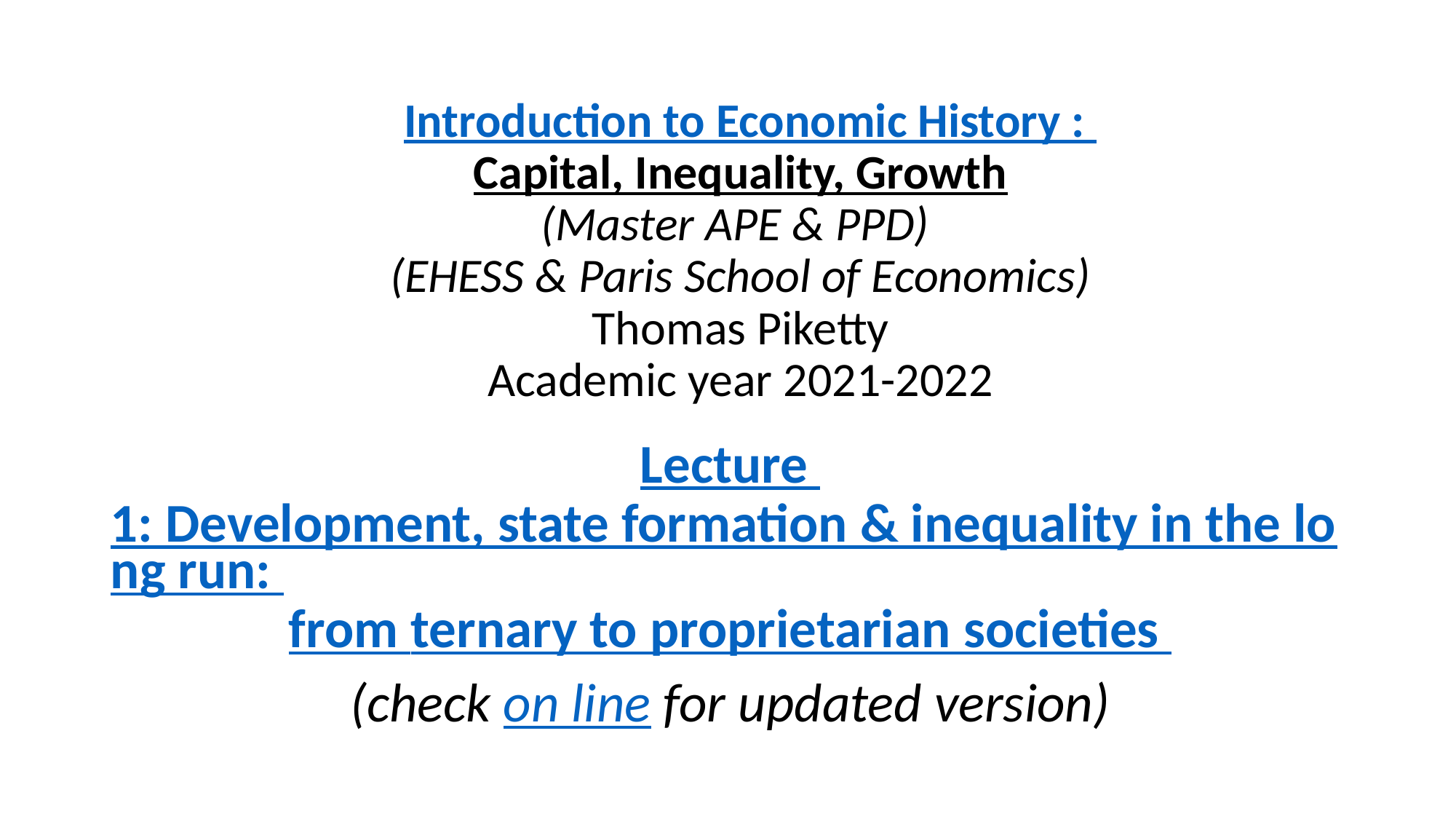

# Introduction to Economic History : Capital, Inequality, Growth (Master APE & PPD) (EHESS & Paris School of Economics) Thomas Piketty Academic year 2021-2022
Lecture 1: Development, state formation & inequality in the long run: from ternary to proprietarian societies
(check on line for updated version)